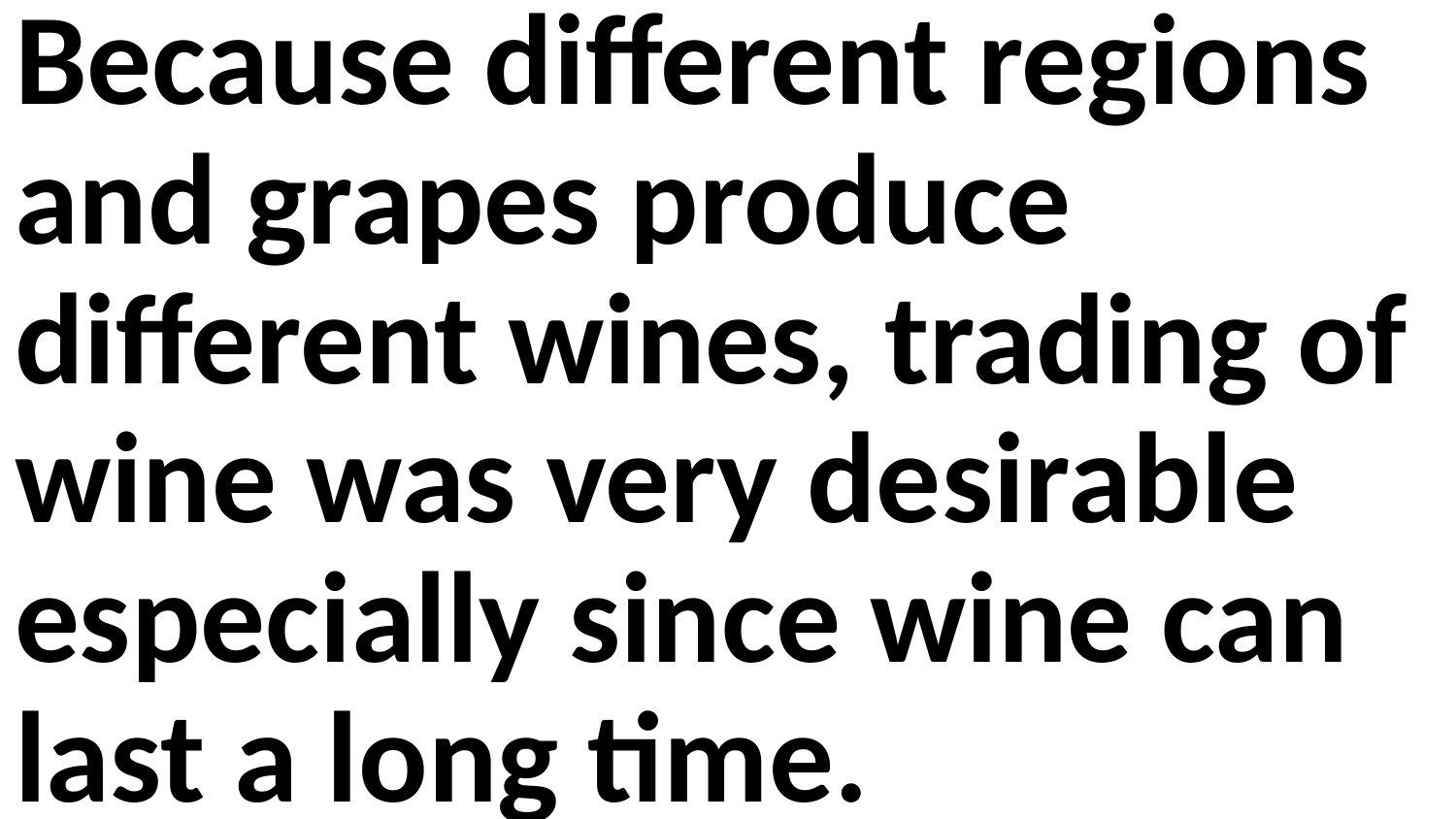

Because different regions and grapes produce different wines, trading of wine was very desirable especially since wine can last a long time.